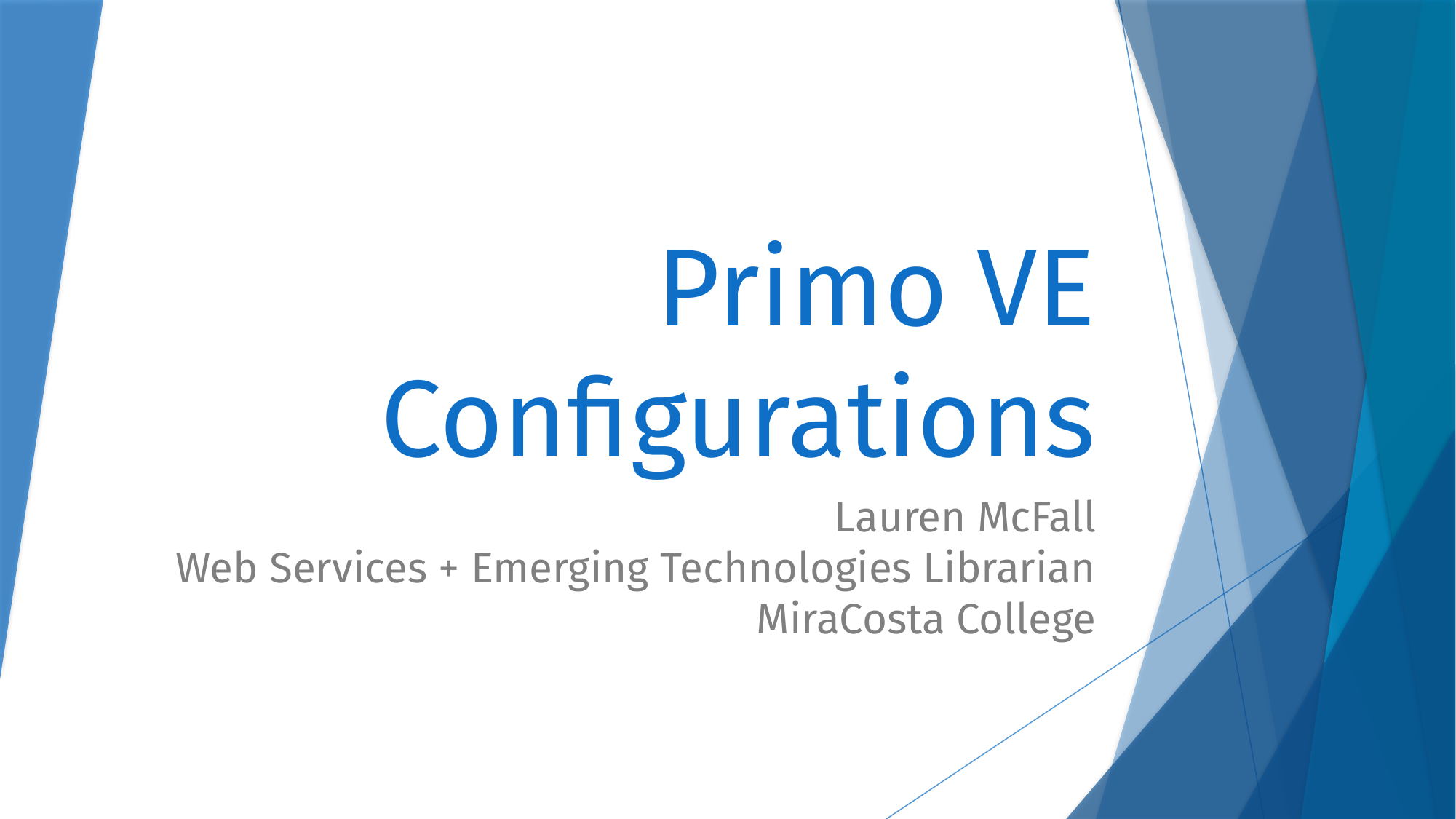

# Primo VE Configurations
Lauren McFall
Web Services + Emerging Technologies Librarian
MiraCosta College